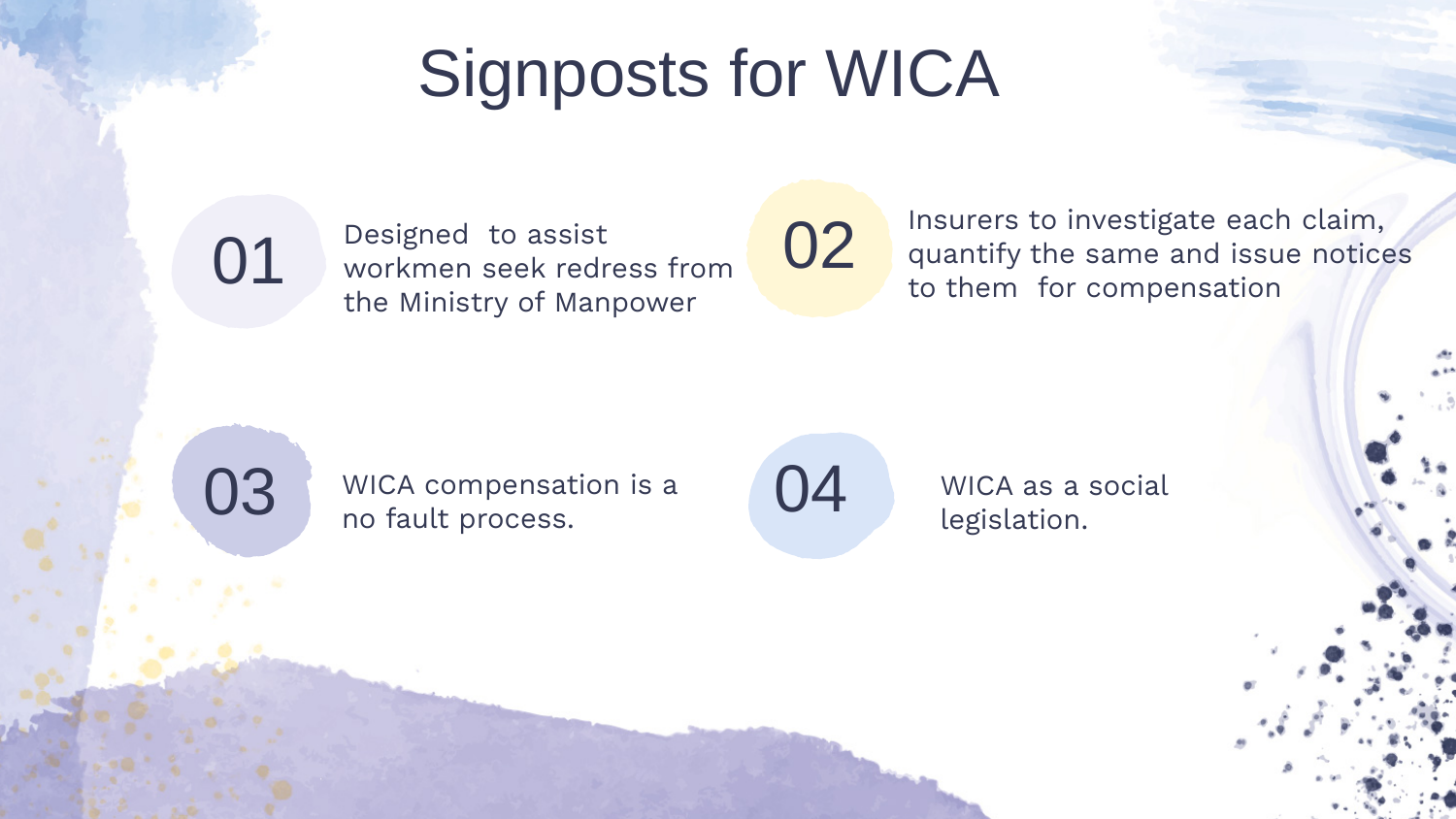

Signposts for WICA

02
Insurers to investigate each claim, quantify the same and issue notices to them  for compensation

Designed  to assist  workmen seek redress from the Ministry of Manpower
01

04

03
WICA compensation is a no fault process.
WICA as a social legislation.